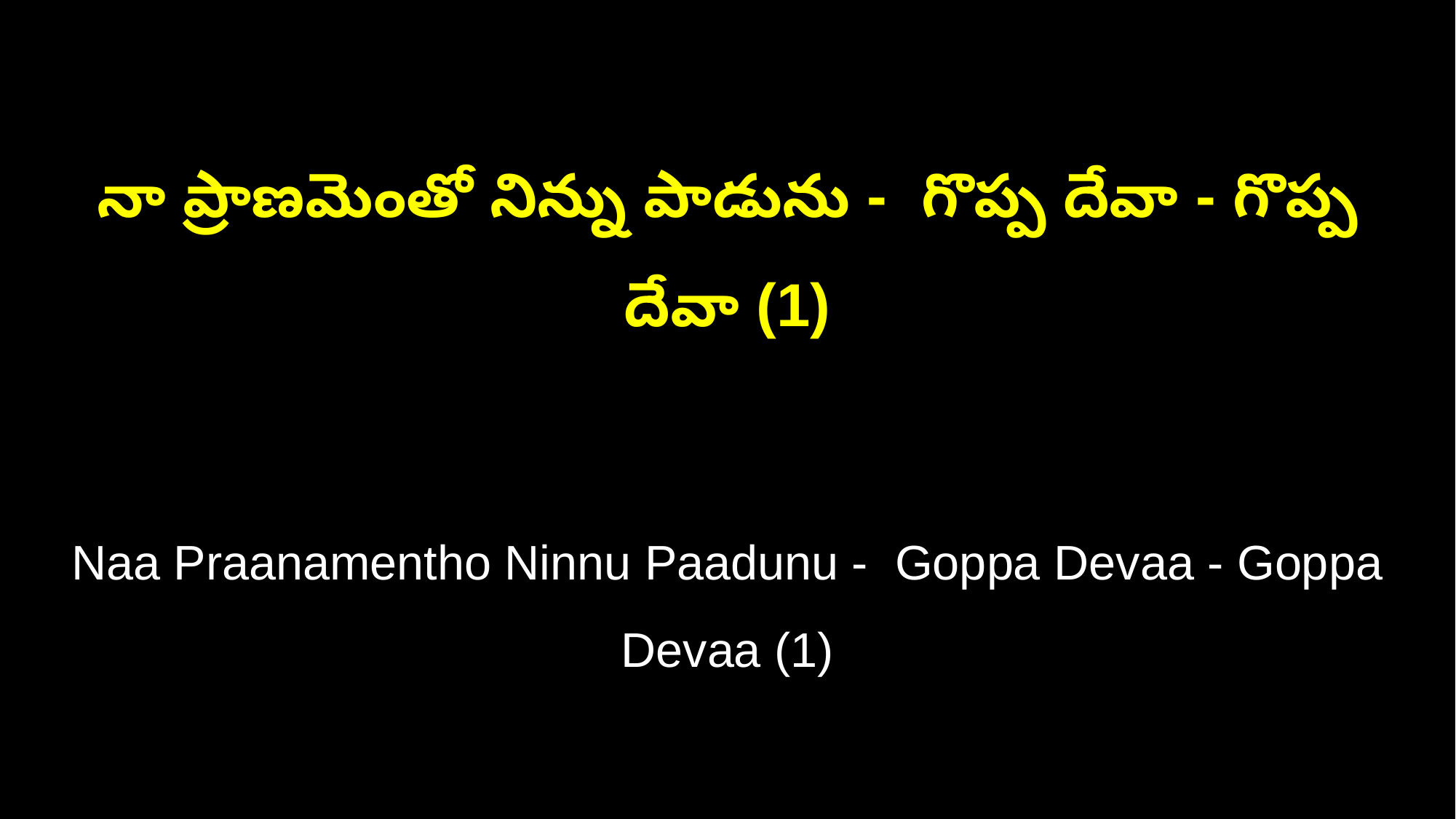

నా ప్రాణమెంతో నిన్ను పాడును -  గొప్ప దేవా - గొప్ప దేవా (1)
Naa Praanamentho Ninnu Paadunu -  Goppa Devaa - Goppa Devaa (1)